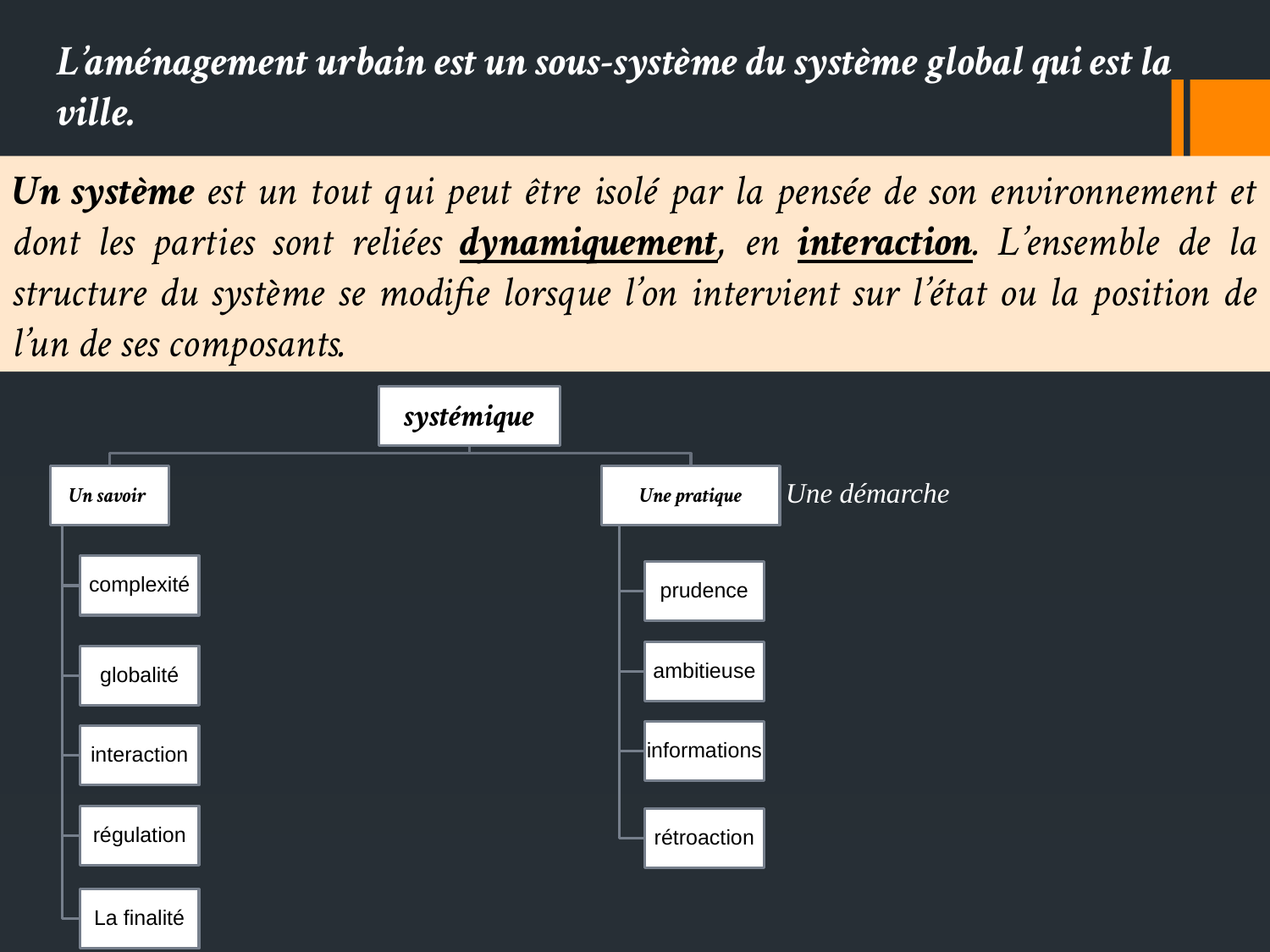

L’aménagement urbain est un sous-système du système global qui est la ville.
Un système est un tout qui peut être isolé par la pensée de son environnement et dont les parties sont reliées dynamiquement, en interaction. L’ensemble de la structure du système se modifie lorsque l’on intervient sur l’état ou la position de l’un de ses composants.
systémique
Un savoir
complexité
globalité
interaction
régulation
La finalité
Une pratique
prudence
ambitieuse
informations
rétroaction
Une démarche